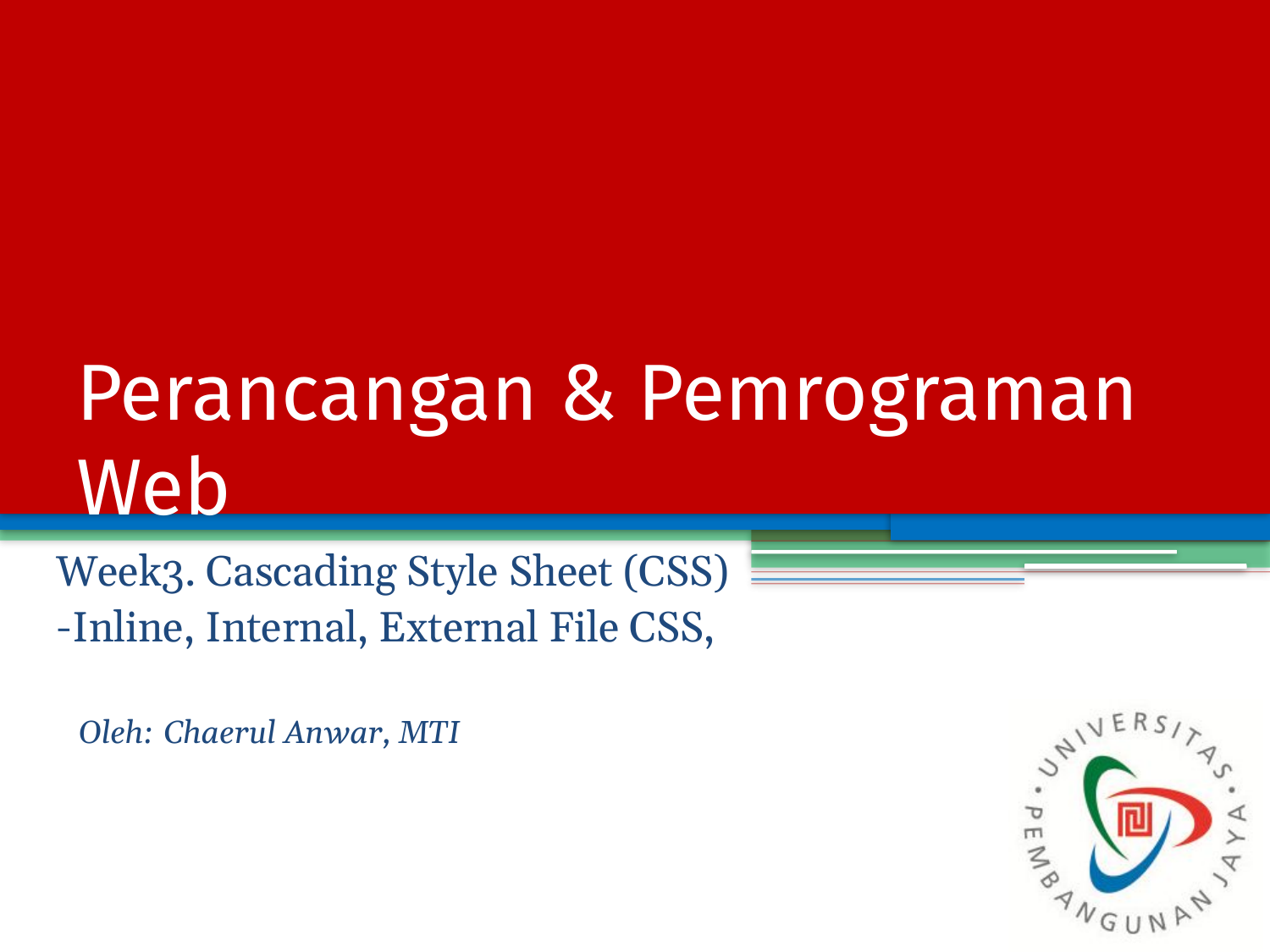

# Perancangan & Pemrograman Web
Week3. Cascading Style Sheet (CSS)
-Inline, Internal, External File CSS,

Oleh: Chaerul Anwar, MTI